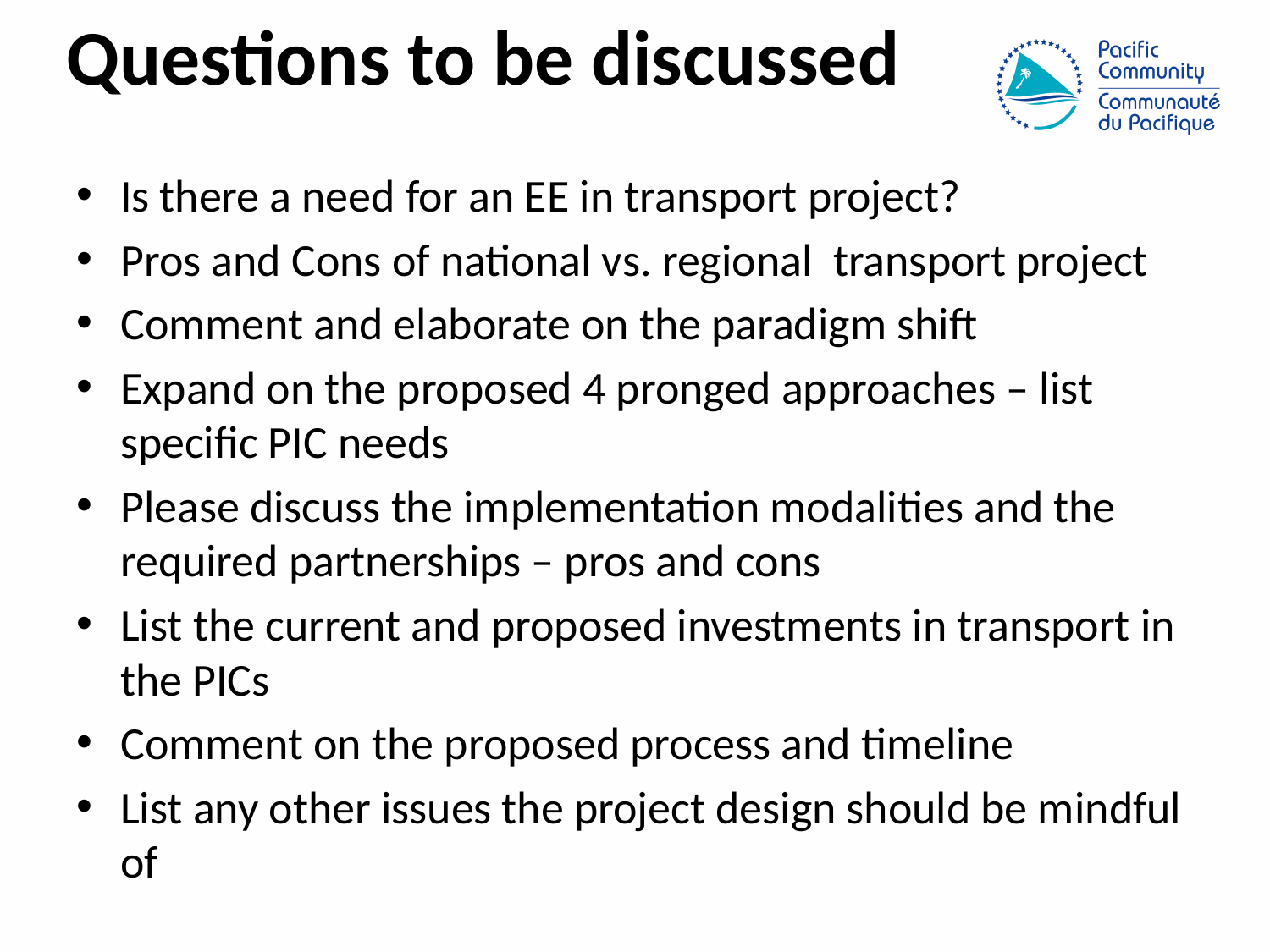

# Questions to be discussed
Is there a need for an EE in transport project?
Pros and Cons of national vs. regional  transport project
Comment and elaborate on the paradigm shift
Expand on the proposed 4 pronged approaches – list specific PIC needs
Please discuss the implementation modalities and the required partnerships – pros and cons
List the current and proposed investments in transport in the PICs
Comment on the proposed process and timeline
List any other issues the project design should be mindful of